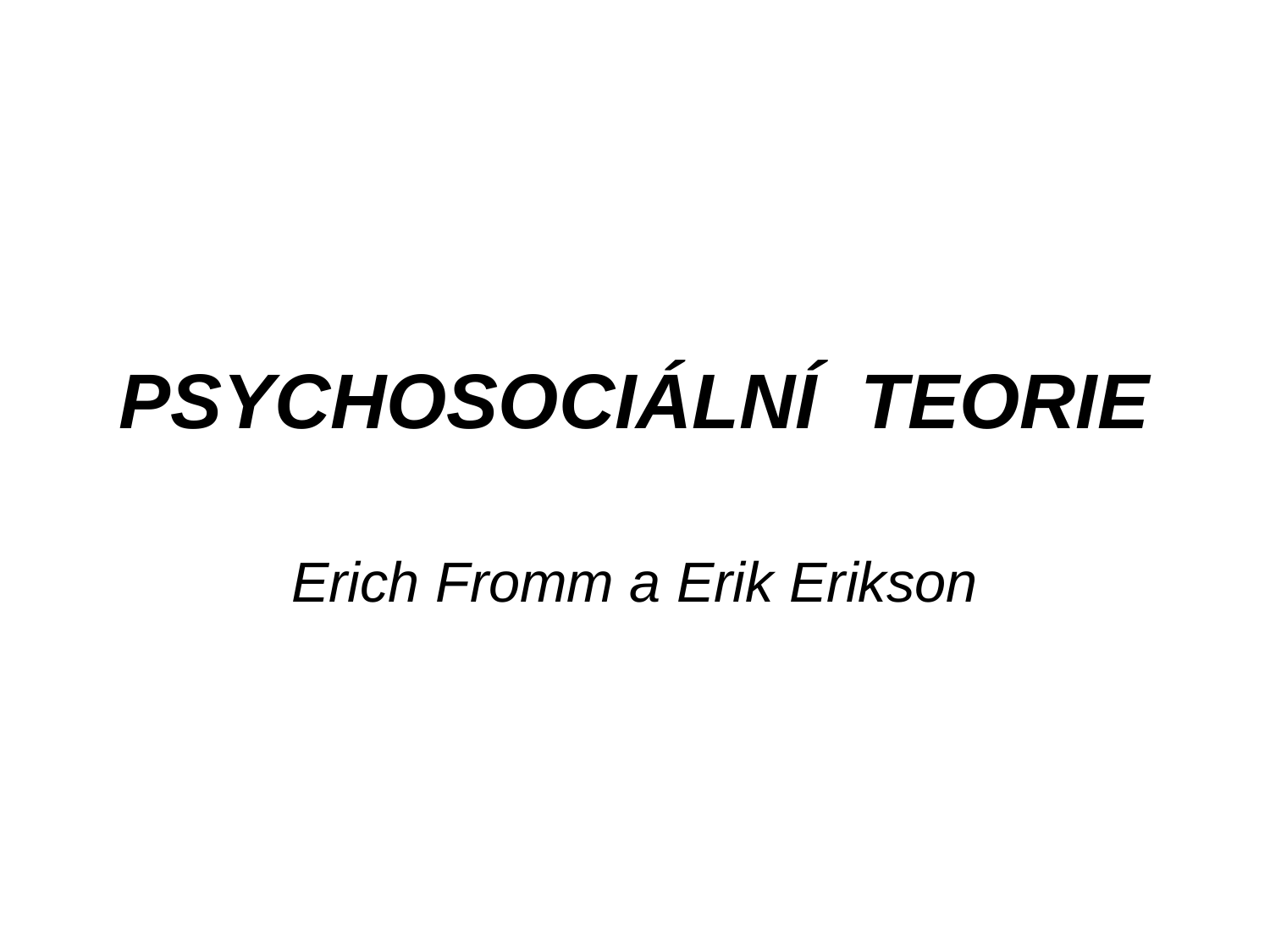

# PSYCHOSOCIÁLNÍ  TEORIE
Erich Fromm a Erik Erikson